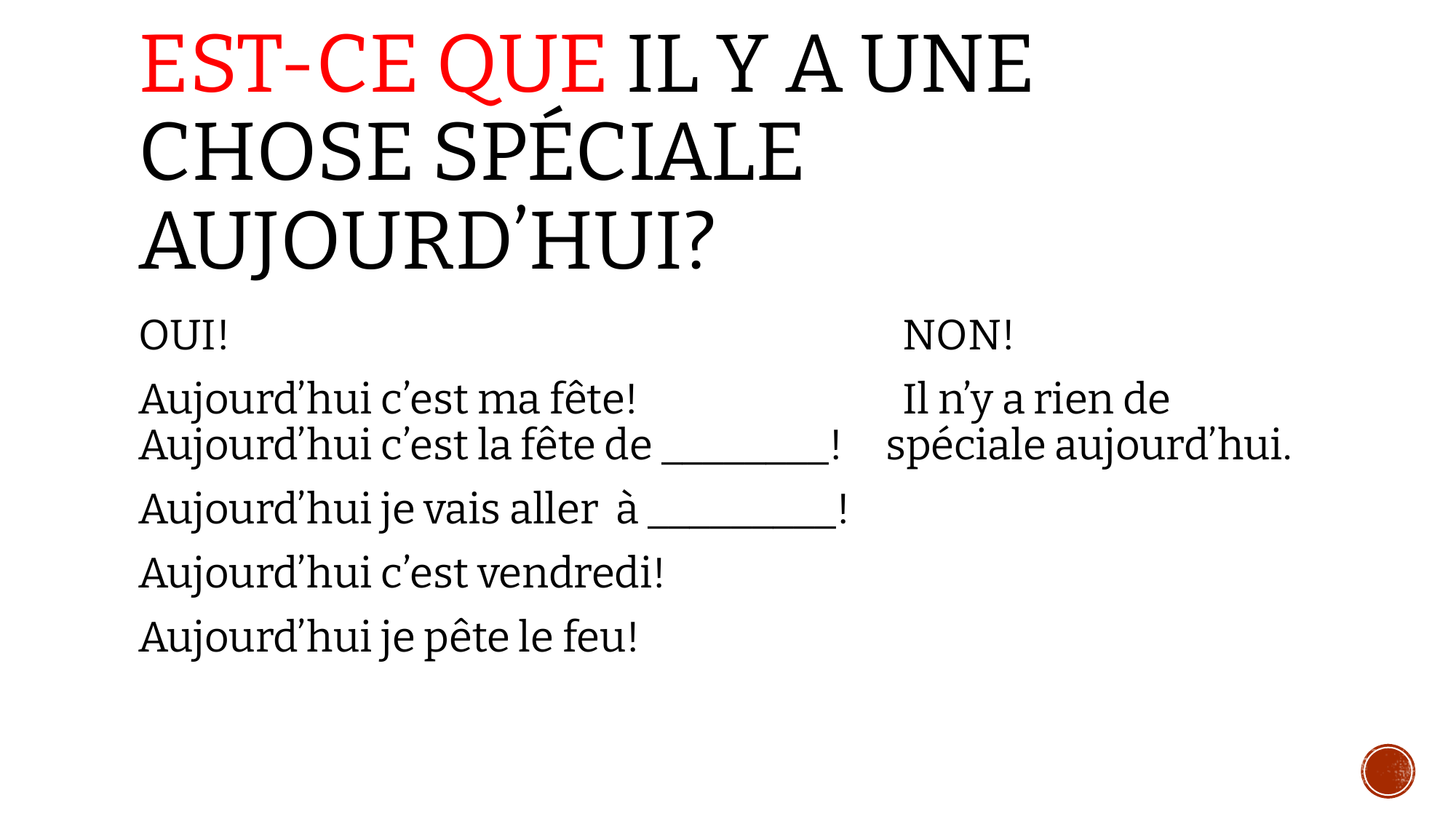

# Est-ce que il y a une chose spéciale aujourd’hui?

OUI!							NON!
Aujourd’hui c’est ma fête!			Il n’y a rien de Aujourd’hui c’est la fête de ________!     spéciale aujourd’hui.
Aujourd’hui je vais aller  à _________!
Aujourd’hui c’est vendredi!
Aujourd’hui je pête le feu!